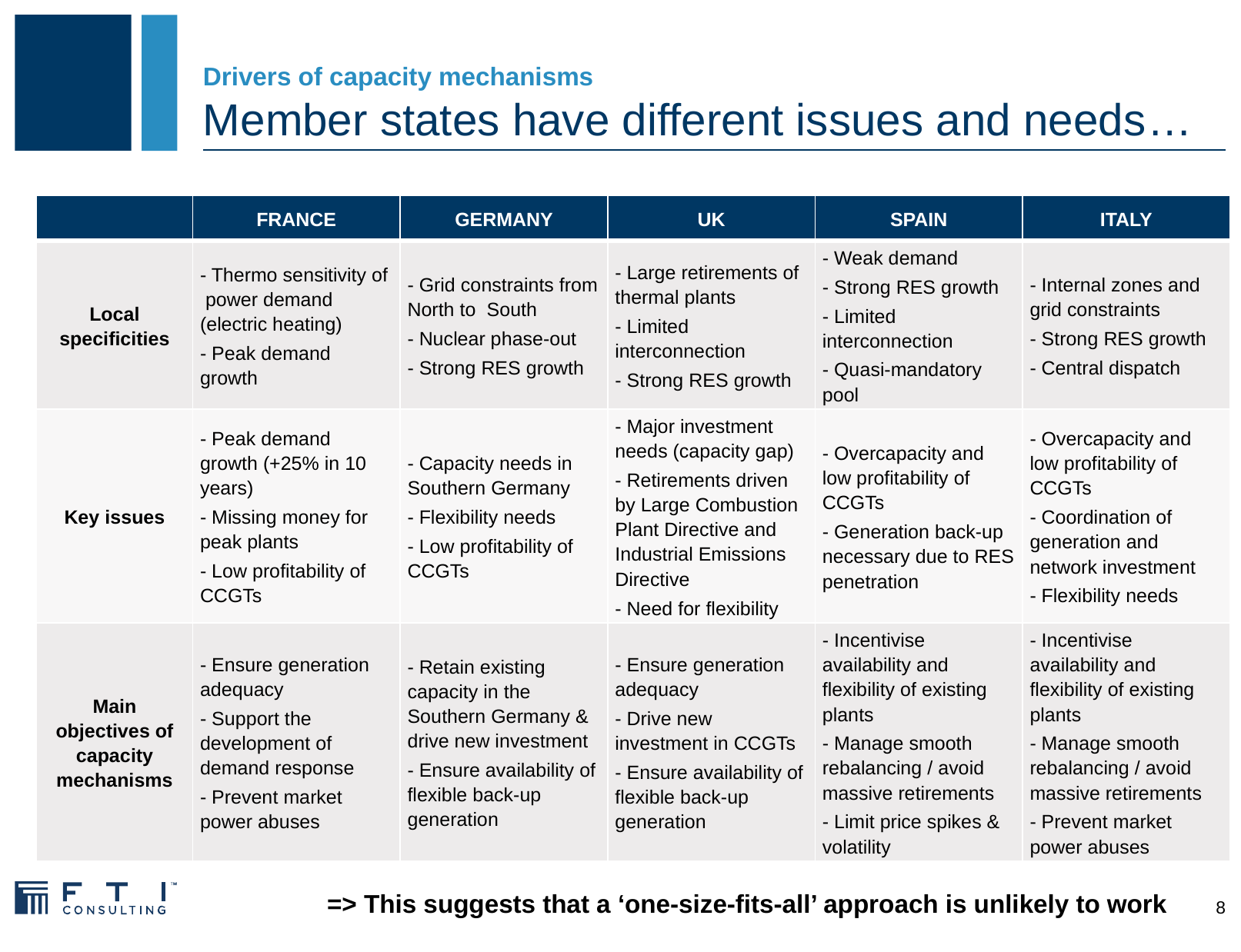

# Drivers of capacity mechanisms Member states have different issues and needs…
|  | FRANCE | GERMANY | UK | SPAIN | ITALY |
| --- | --- | --- | --- | --- | --- |
| Local specificities | - Thermo sensitivity of power demand (electric heating) - Peak demand growth | - Grid constraints from North to South - Nuclear phase-out - Strong RES growth | - Large retirements of thermal plants - Limited interconnection - Strong RES growth | - Weak demand - Strong RES growth - Limited interconnection - Quasi-mandatory pool | - Internal zones and grid constraints - Strong RES growth - Central dispatch |
| Key issues | - Peak demand growth (+25% in 10 years) - Missing money for peak plants - Low profitability of CCGTs | - Capacity needs in Southern Germany - Flexibility needs - Low profitability of CCGTs | - Major investment needs (capacity gap) - Retirements driven by Large Combustion Plant Directive and Industrial Emissions Directive - Need for flexibility | - Overcapacity and low profitability of CCGTs - Generation back-up necessary due to RES penetration | - Overcapacity and low profitability of CCGTs - Coordination of generation and network investment - Flexibility needs |
| Main objectives of capacity mechanisms | - Ensure generation adequacy - Support the development of demand response - Prevent market power abuses | - Retain existing capacity in the Southern Germany & drive new investment - Ensure availability of flexible back-up generation | - Ensure generation adequacy - Drive new investment in CCGTs - Ensure availability of flexible back-up generation | - Incentivise availability and flexibility of existing plants - Manage smooth rebalancing / avoid massive retirements - Limit price spikes & volatility | - Incentivise availability and flexibility of existing plants - Manage smooth rebalancing / avoid massive retirements - Prevent market power abuses |

=> This suggests that a ‘one-size-fits-all’ approach is unlikely to work
8